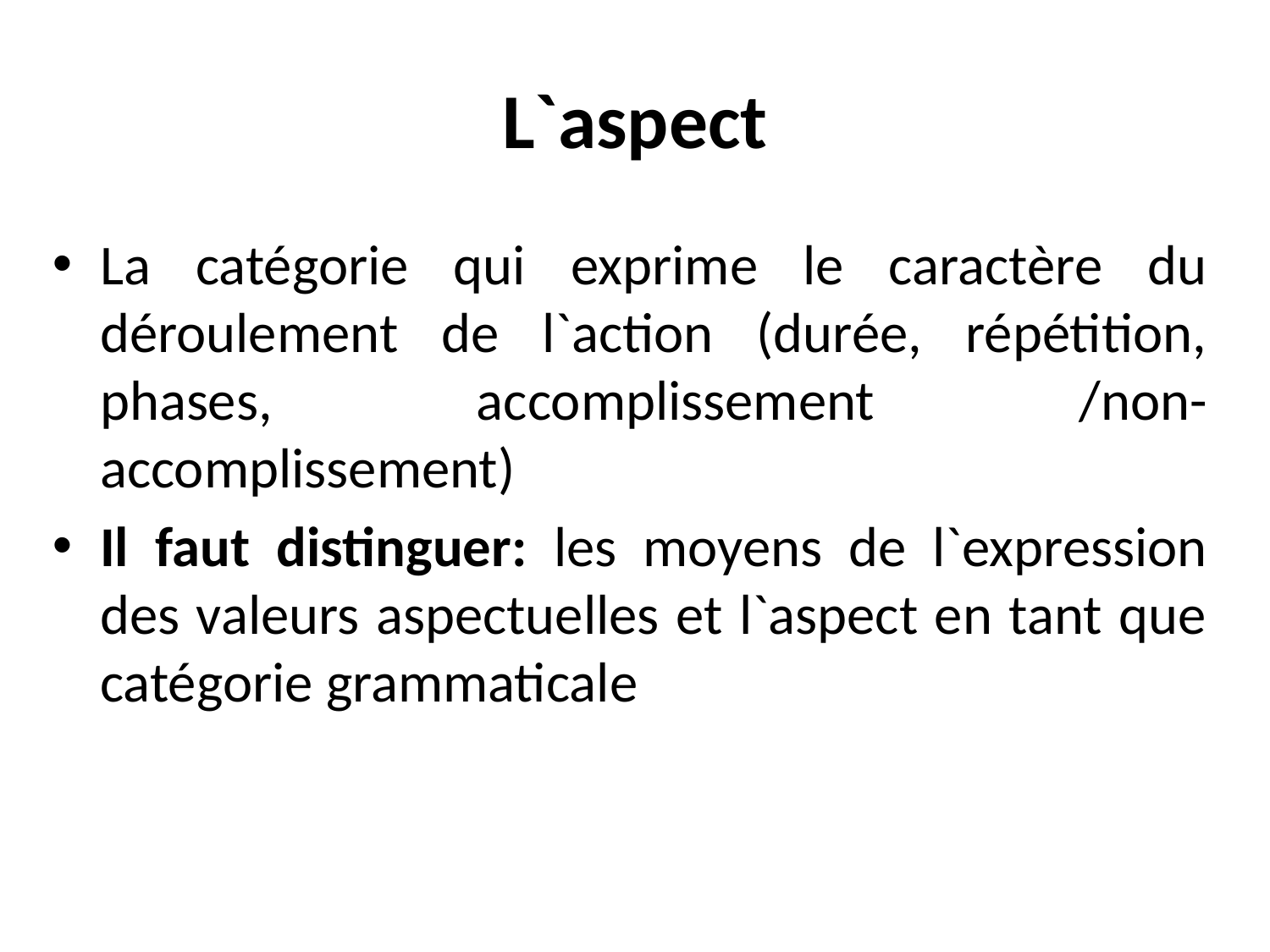

# L`aspect
La catégorie qui exprime le caractère du déroulement de l`action (durée, répétition, phases, accomplissement /non-accomplissement)
Il faut distinguer: les moyens de l`expression des valeurs aspectuelles et l`aspect en tant que catégorie grammaticale